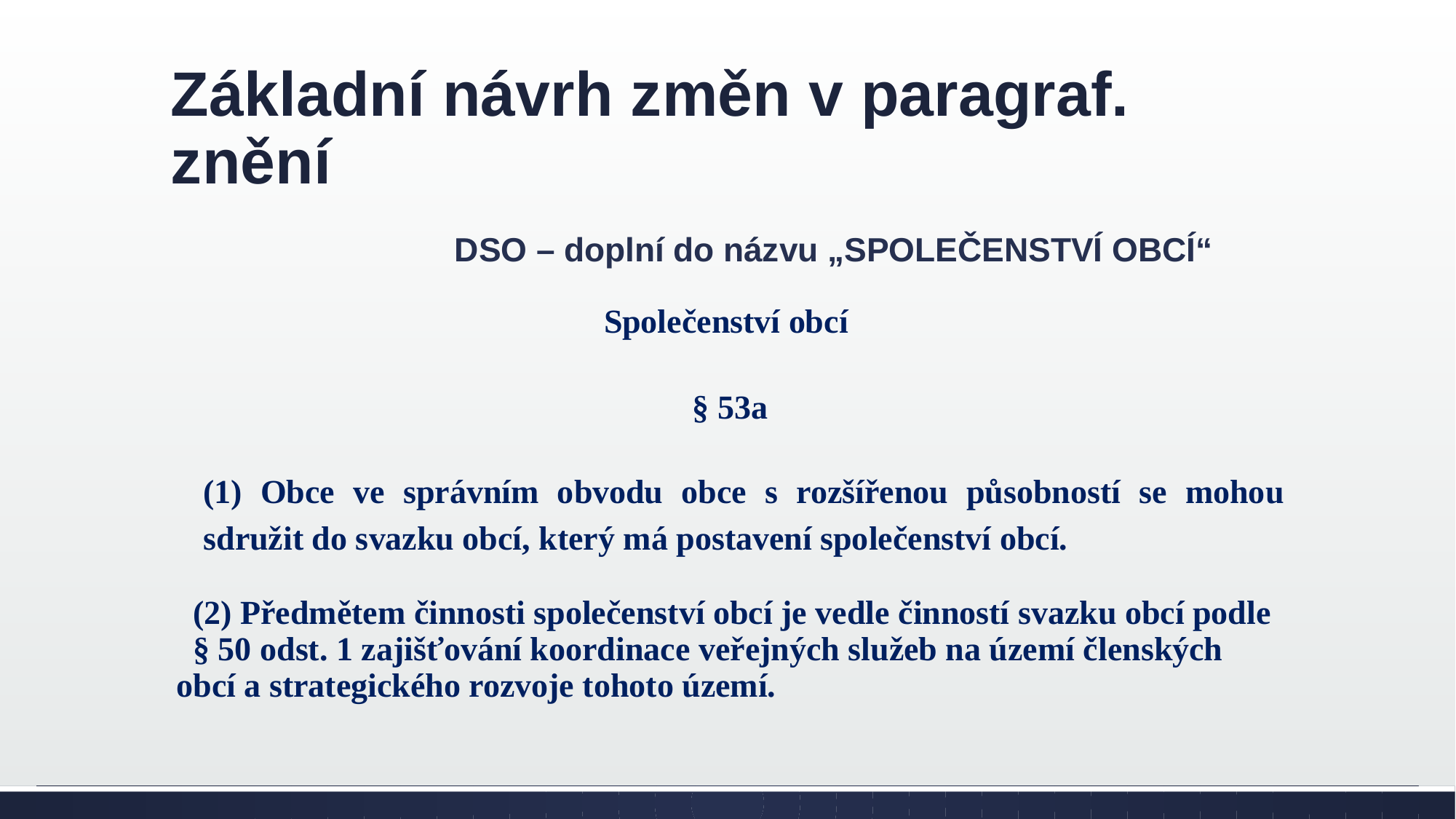

# Základní návrh změn v paragraf. znění
                              DSO – doplní do názvu „SPOLEČENSTVÍ OBCÍ“
Společenství obcí
§ 53a
(1) Obce ve správním obvodu obce s rozšířenou působností se mohou sdružit do svazku obcí, který má postavení společenství obcí.
  (2) Předmětem činnosti společenství obcí je vedle činností svazku obcí podle    § 50 odst. 1 zajišťování koordinace veřejných služeb na území členských obcí a strategického rozvoje tohoto území.